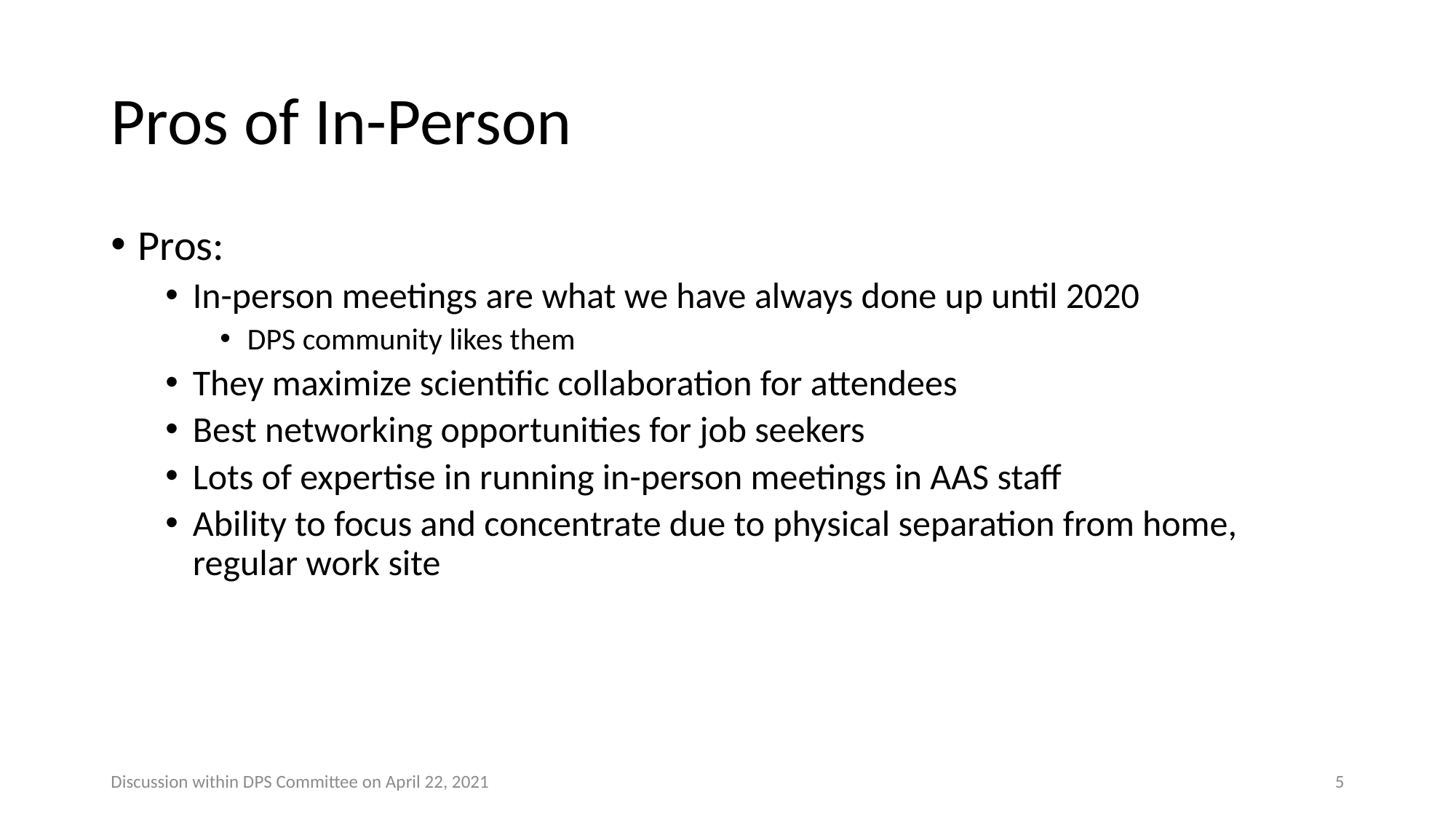

# Pros of In-Person
Pros:
In-person meetings are what we have always done up until 2020
DPS community likes them
They maximize scientific collaboration for attendees
Best networking opportunities for job seekers
Lots of expertise in running in-person meetings in AAS staff
Ability to focus and concentrate due to physical separation from home, regular work site
Discussion within DPS Committee on April 22, 2021
5